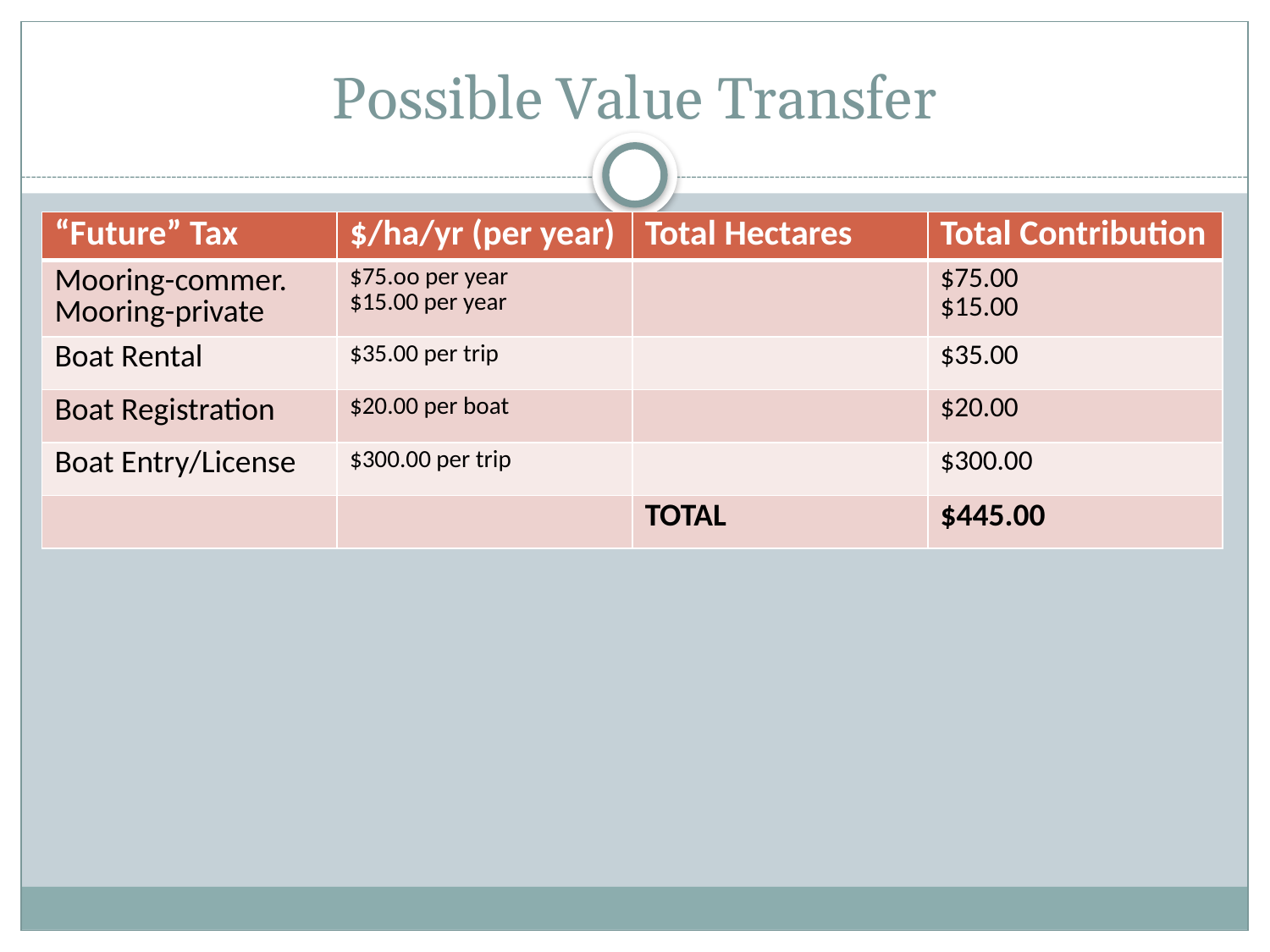

# Possible Value Transfer
| “Future” Tax | $/ha/yr (per year) | Total Hectares | Total Contribution |
| --- | --- | --- | --- |
| Mooring-commer. Mooring-private | $75.oo per year $15.00 per year |  | $75.00 $15.00 |
| Boat Rental | $35.00 per trip |  | $35.00 |
| Boat Registration | $20.00 per boat |  | $20.00 |
| Boat Entry/License | $300.00 per trip |  | $300.00 |
|  |  | TOTAL | $445.00 |